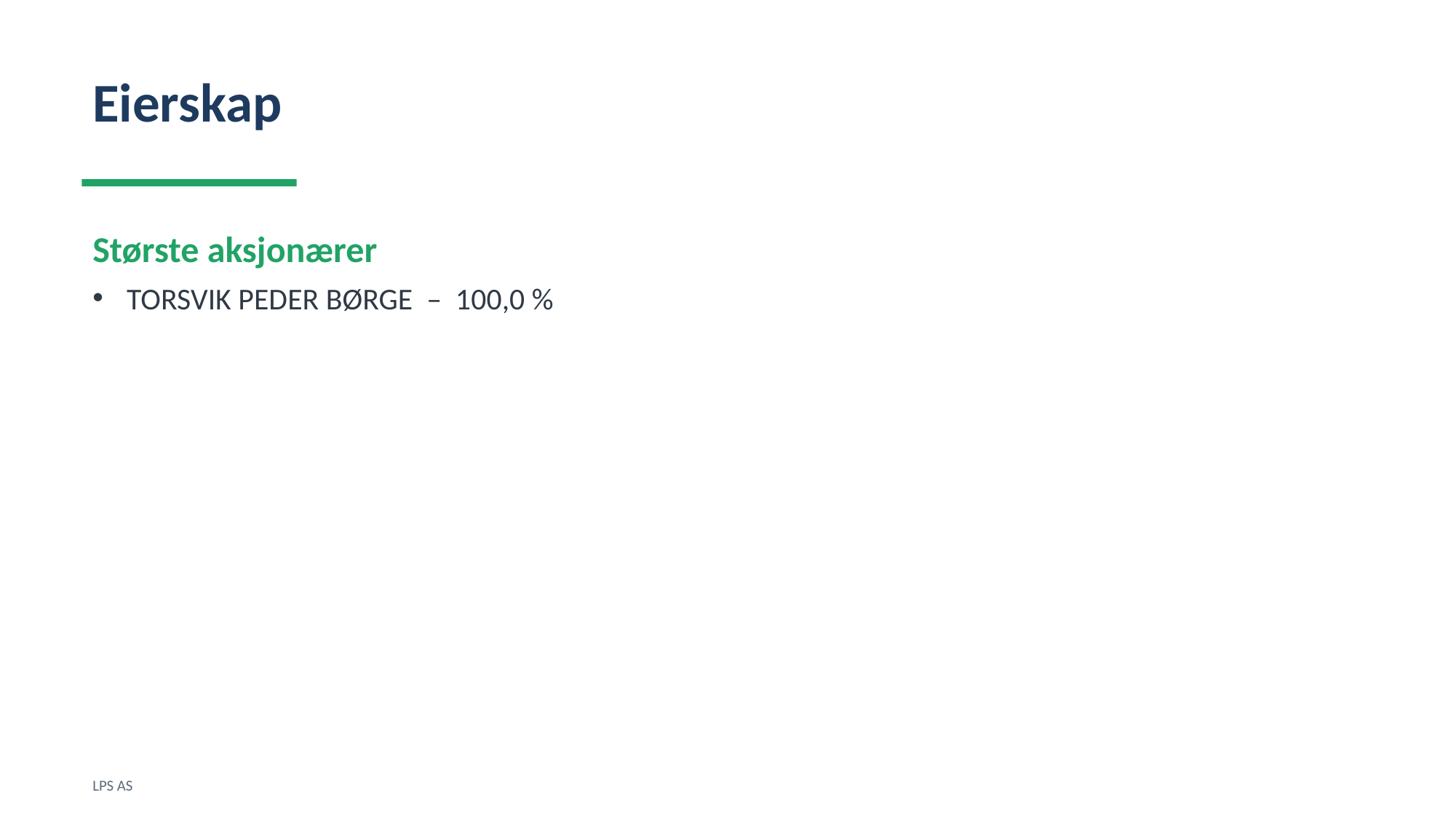

Eierskap

Største aksjonærer
TORSVIK PEDER BØRGE  –  100,0 %
LPS AS